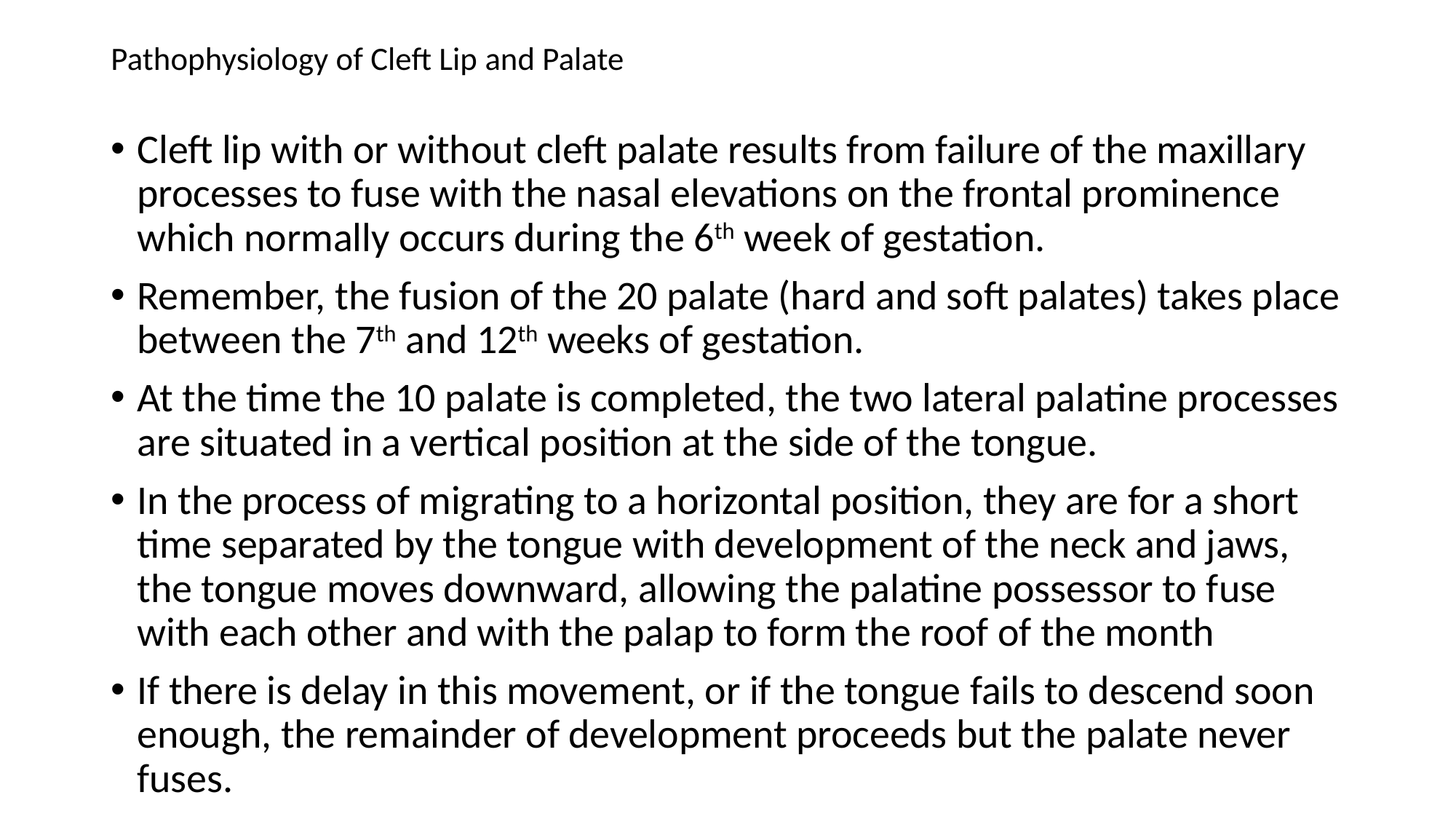

# Pathophysiology of Cleft Lip and Palate
Cleft lip with or without cleft palate results from failure of the maxillary processes to fuse with the nasal elevations on the frontal prominence which normally occurs during the 6th week of gestation.
Remember, the fusion of the 20 palate (hard and soft palates) takes place between the 7th and 12th weeks of gestation.
At the time the 10 palate is completed, the two lateral palatine processes are situated in a vertical position at the side of the tongue.
In the process of migrating to a horizontal position, they are for a short time separated by the tongue with development of the neck and jaws, the tongue moves downward, allowing the palatine possessor to fuse with each other and with the palap to form the roof of the month
If there is delay in this movement, or if the tongue fails to descend soon enough, the remainder of development proceeds but the palate never fuses.